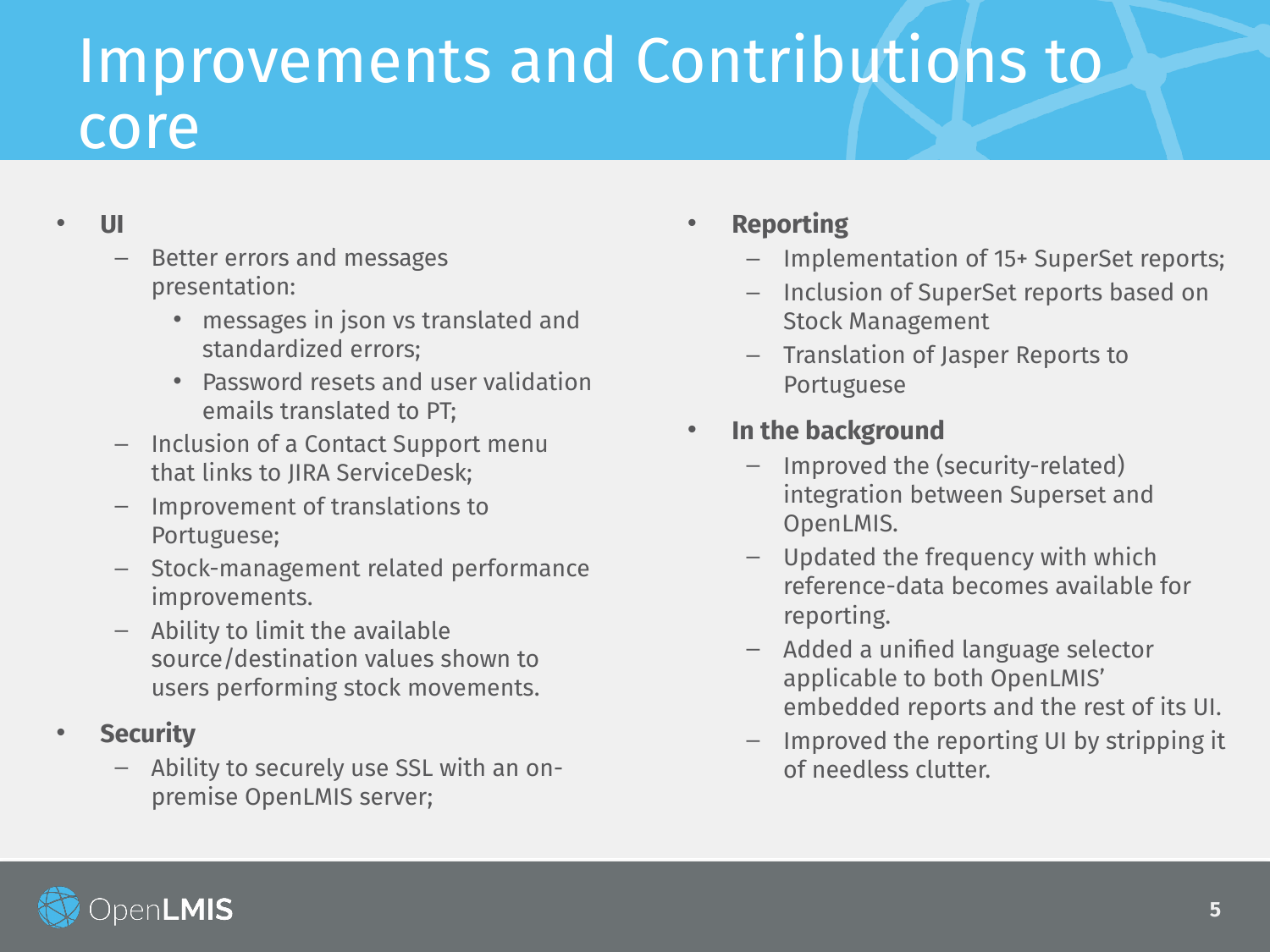

# Improvements and Contributions to core
UI
Better errors and messages presentation:
messages in json vs translated and standardized errors;
Password resets and user validation emails translated to PT;
Inclusion of a Contact Support menu that links to JIRA ServiceDesk;
Improvement of translations to Portuguese;
Stock-management related performance improvements.
Ability to limit the available source/destination values shown to users performing stock movements.
Security
Ability to securely use SSL with an on-premise OpenLMIS server;
Reporting
Implementation of 15+ SuperSet reports;
Inclusion of SuperSet reports based on Stock Management
Translation of Jasper Reports to Portuguese
In the background
Improved the (security-related) integration between Superset and OpenLMIS.
Updated the frequency with which reference-data becomes available for reporting.
Added a unified language selector applicable to both OpenLMIS’ embedded reports and the rest of its UI.
Improved the reporting UI by stripping it of needless clutter.
5